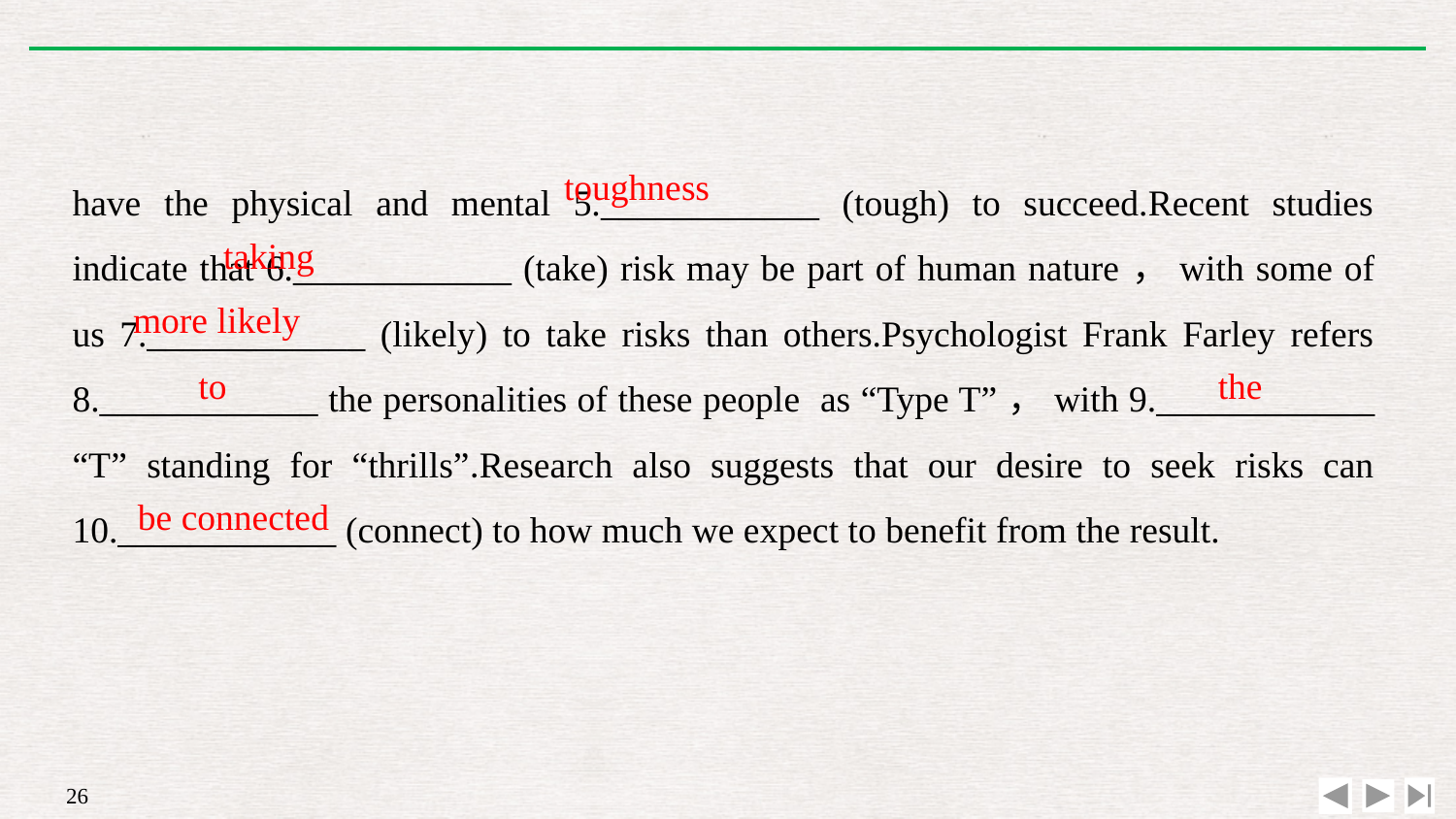

have the physical and mental 5.____________ (tough) to succeed.Recent studies indicate that 6.____________ (take) risk may be part of human nature，with some of us 7.____________ (likely) to take risks than others.Psychologist Frank Farley refers 8.____________ the personalities of these people  as “Type T”，with 9.____________ “T” standing for “thrills”.Research also suggests that our desire to seek risks can 10.____________ (connect) to how much we expect to benefit from the result.
toughness
taking
more likely
to
the
be connected